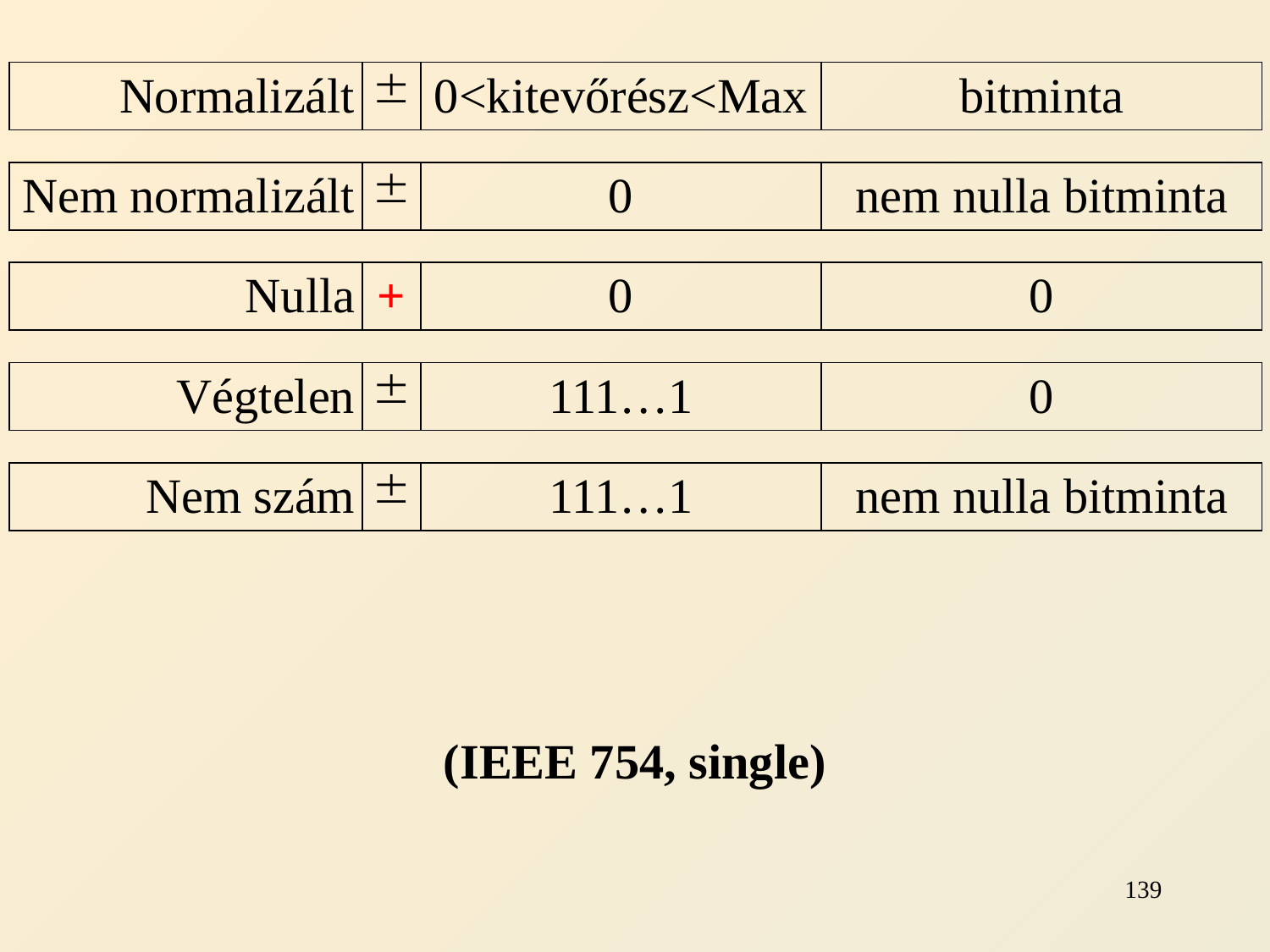

| Normalizált | ± | 0<kitevőrész<Max | bitminta |
| --- | --- | --- | --- |
|  |  |  |  |
| Nem normalizált | ± | 0 | nem nulla bitminta |
|  |  |  |  |
| Nulla | + | 0 | 0 |
|  |  |  |  |
| Végtelen | ± | 111…1 | 0 |
|  |  |  |  |
| Nem szám | ± | 111…1 | nem nulla bitminta |
(IEEE 754, single)
139